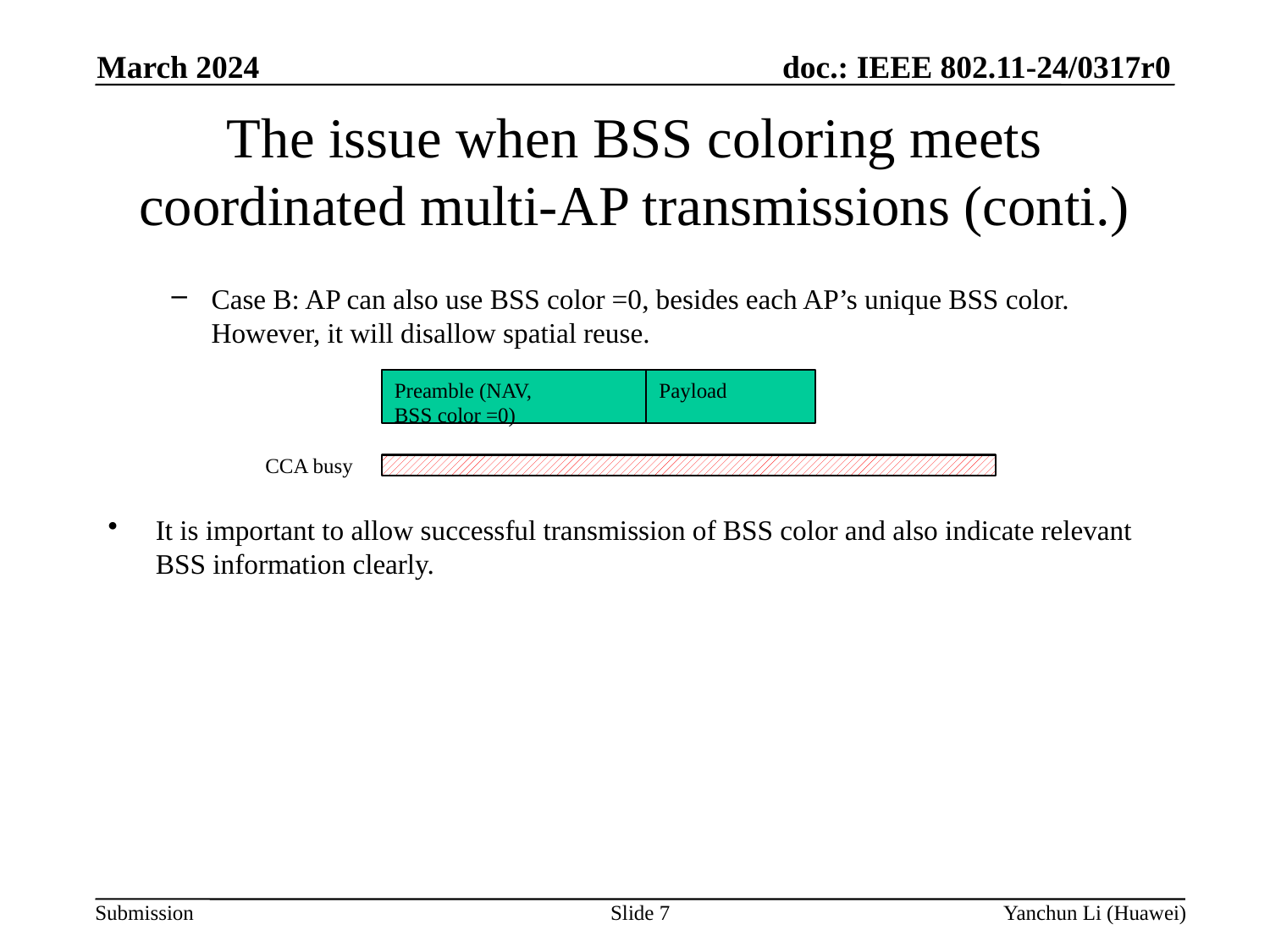

March 2024
# The issue when BSS coloring meets coordinated multi-AP transmissions (conti.)
Case B: AP can also use BSS color =0, besides each AP’s unique BSS color. However, it will disallow spatial reuse.

It is important to allow successful transmission of BSS color and also indicate relevant BSS information clearly.

Preamble (NAV,
BSS color =0)
Payload
CCA busy

Slide 7
Yanchun Li (Huawei)